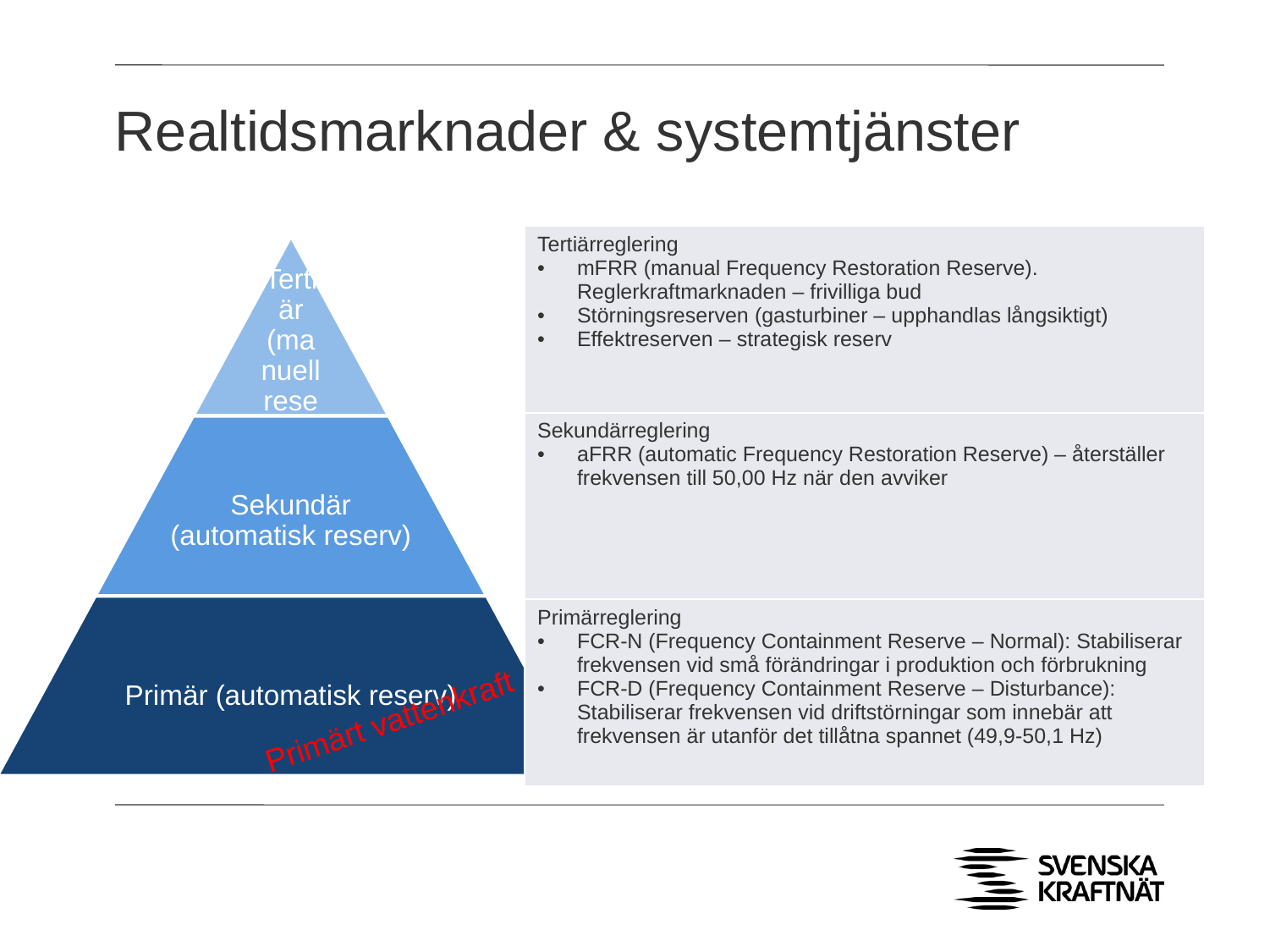

# Realtidsmarknader & systemtjänster
| Tertiärreglering mFRR (manual Frequency Restoration Reserve). Reglerkraftmarknaden – frivilliga bud Störningsreserven (gasturbiner – upphandlas långsiktigt) Effektreserven – strategisk reserv |
| --- |
| Sekundärreglering aFRR (automatic Frequency Restoration Reserve) – återställer frekvensen till 50,00 Hz när den avviker |
| Primärreglering FCR-N (Frequency Containment Reserve – Normal): Stabiliserar frekvensen vid små förändringar i produktion och förbrukning FCR-D (Frequency Containment Reserve – Disturbance): Stabiliserar frekvensen vid driftstörningar som innebär att frekvensen är utanför det tillåtna spannet (49,9-50,1 Hz) |
Tertiär (manuell reserv)
Sekundär (automatisk reserv)
Primär (automatisk reserv)
Primärt vattenkraft